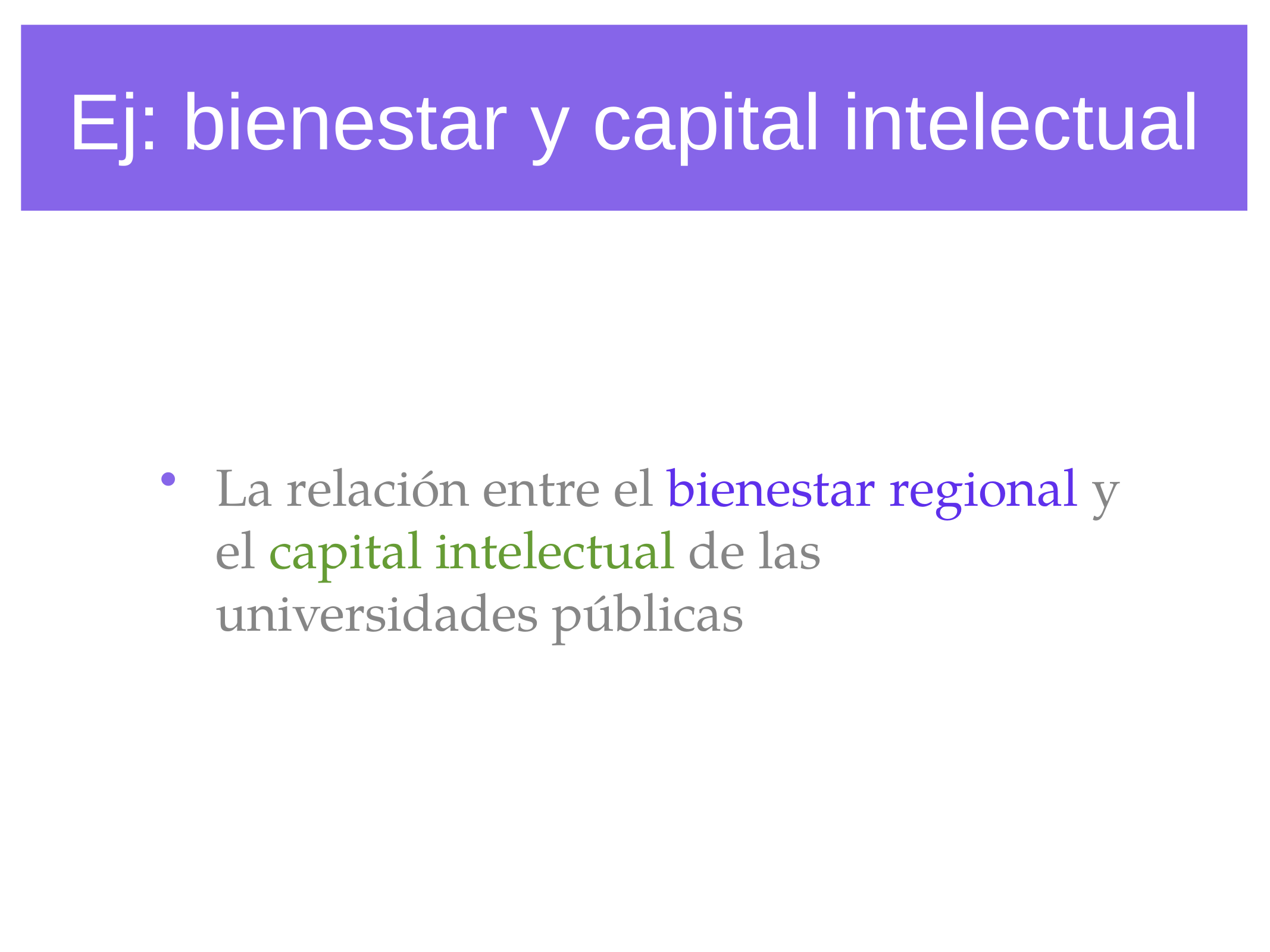

# Ej: bienestar y capital intelectual
La relación entre el bienestar regional y el capital intelectual de las universidades públicas